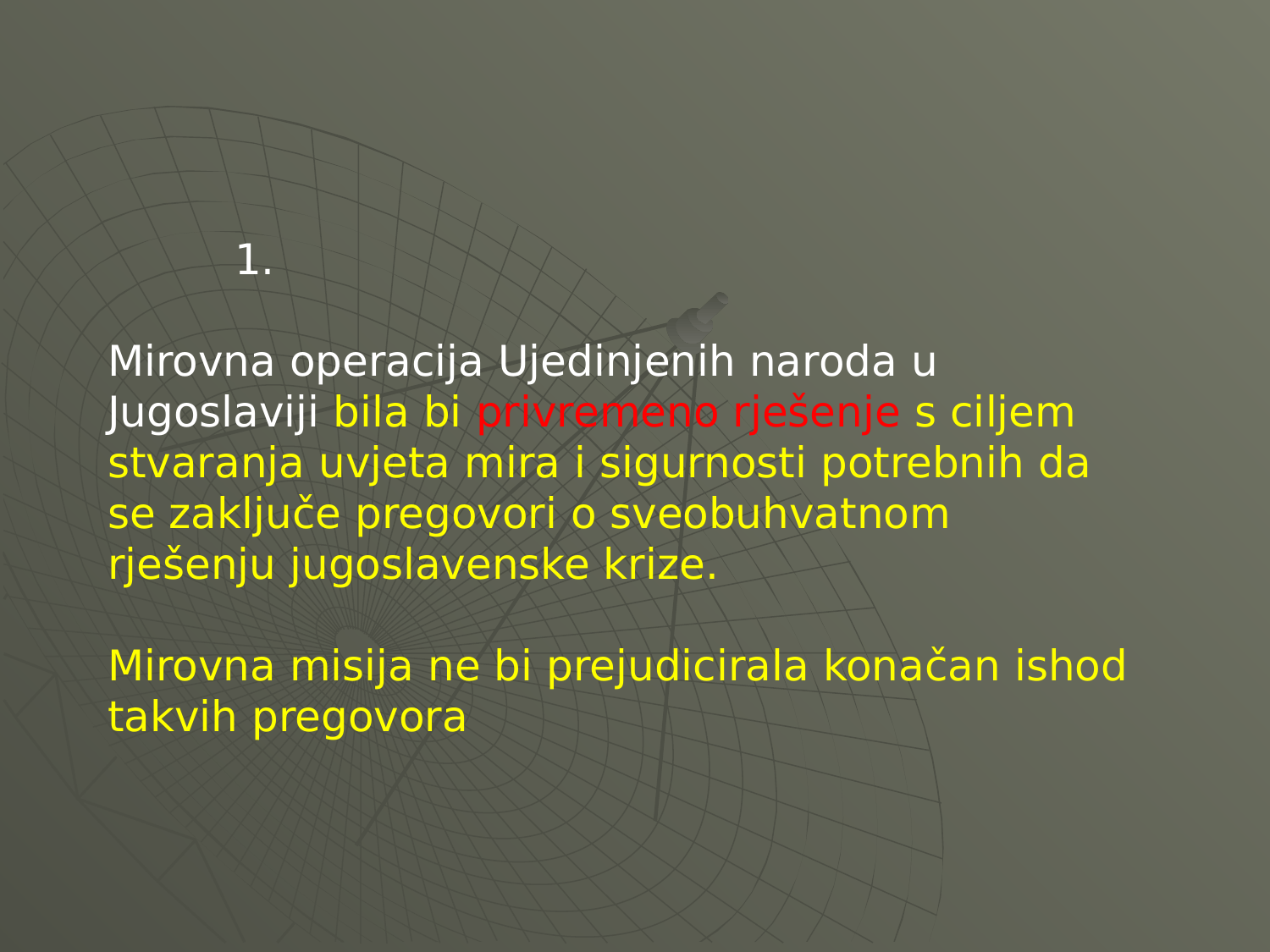

￼￼￼￼￼	1.

Mirovna operacija Ujedinjenih naroda u Jugoslaviji bila bi privremeno rješenje s ciljem stvaranja uvjeta mira i sigurnosti potrebnih da se zaključe pregovori o sveobuhvatnom rješenju jugoslavenske krize.

Mirovna misija ne bi prejudicirala konačan ishod takvih pregovora